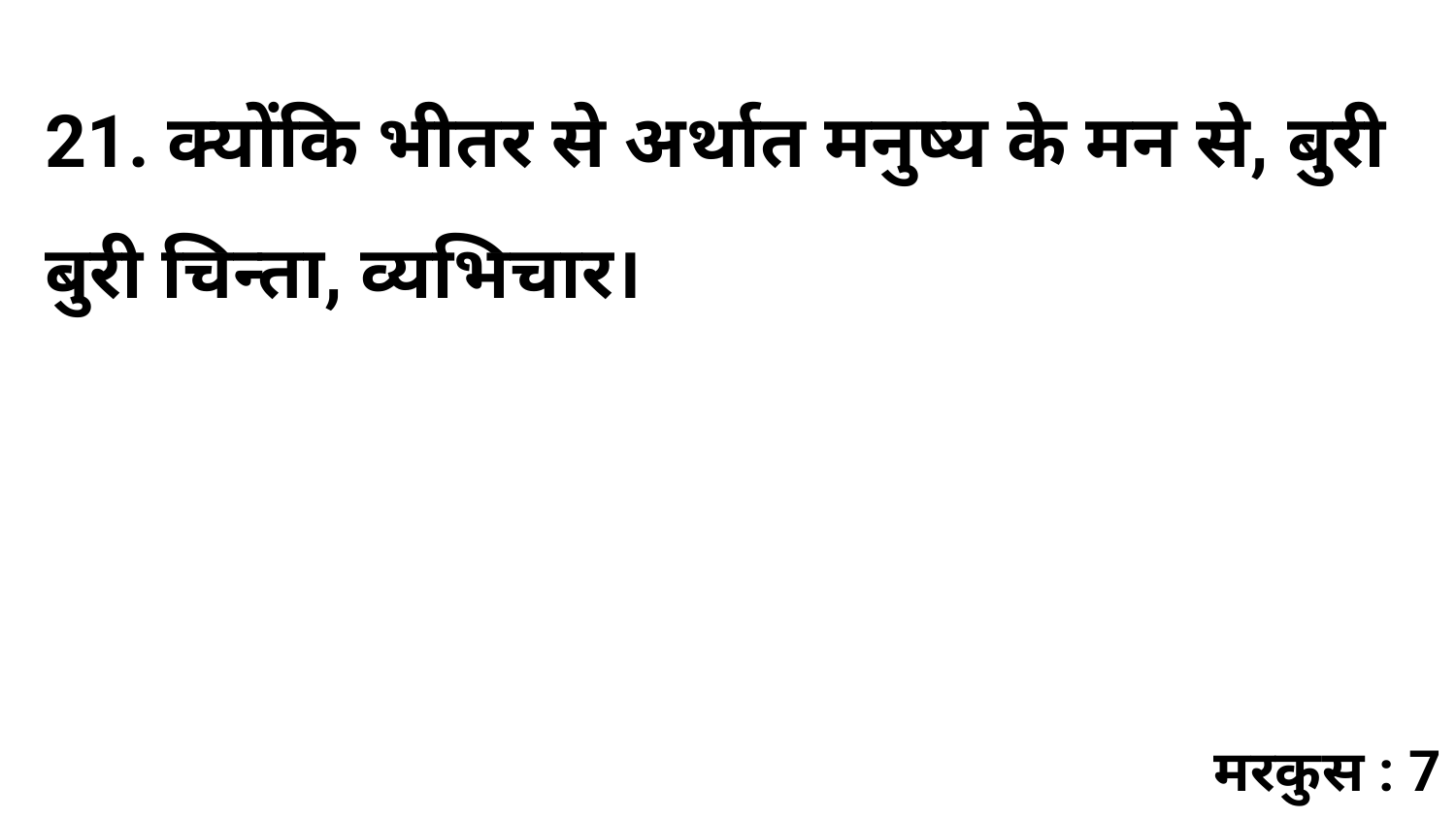

21. क्योंकि भीतर से अर्थात मनुष्य के मन से, बुरी बुरी चिन्ता, व्यभिचार।
मरकुस : 7